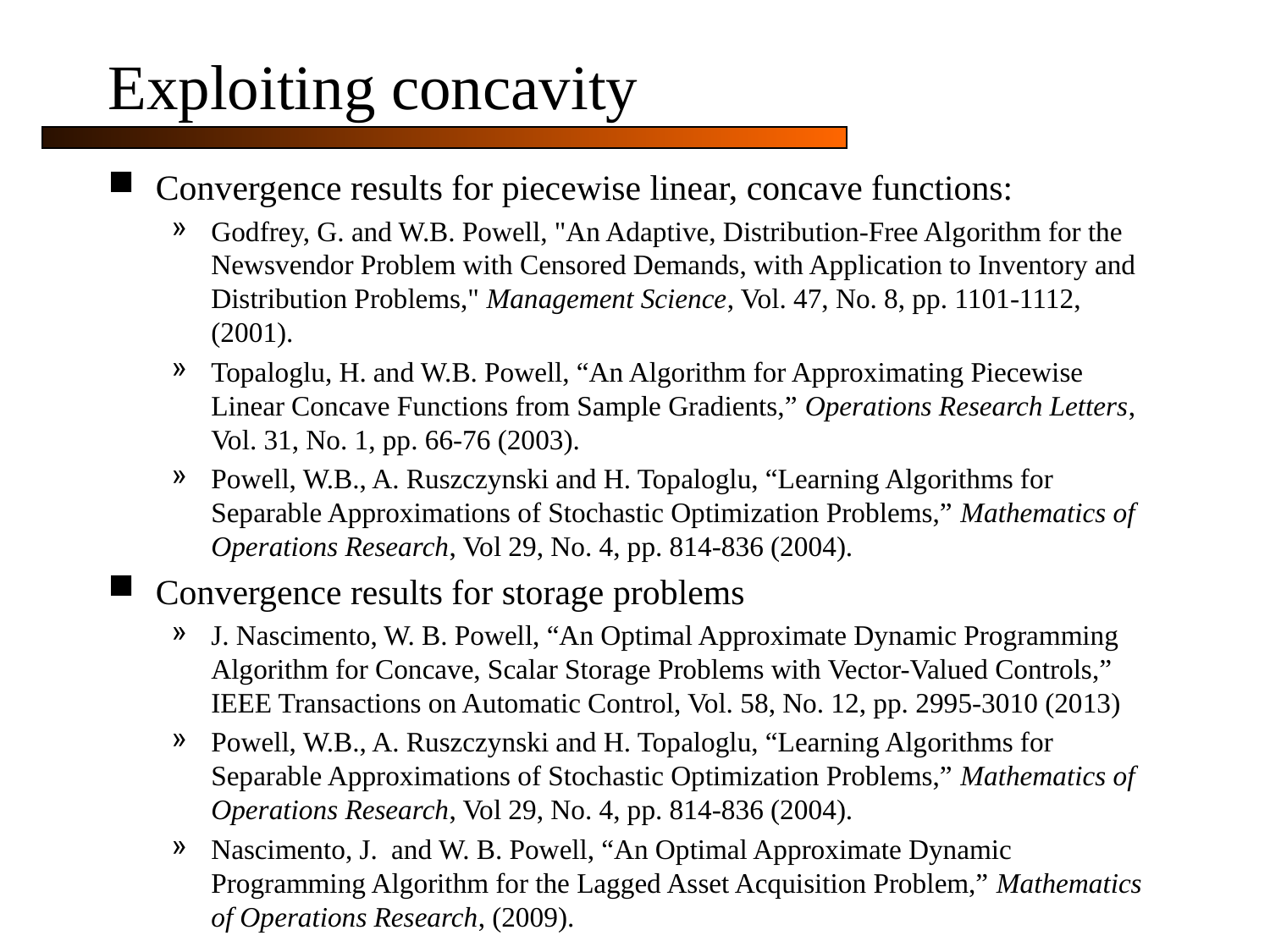

# Exploiting concavity
Convergence results for piecewise linear, concave functions:
Godfrey, G. and W.B. Powell, "An Adaptive, Distribution-Free Algorithm for the Newsvendor Problem with Censored Demands, with Application to Inventory and Distribution Problems," Management Science, Vol. 47, No. 8, pp. 1101-1112, (2001).
Topaloglu, H. and W.B. Powell, “An Algorithm for Approximating Piecewise Linear Concave Functions from Sample Gradients,” Operations Research Letters, Vol. 31, No. 1, pp. 66-76 (2003).
Powell, W.B., A. Ruszczynski and H. Topaloglu, “Learning Algorithms for Separable Approximations of Stochastic Optimization Problems,” Mathematics of Operations Research, Vol 29, No. 4, pp. 814-836 (2004).
Convergence results for storage problems
J. Nascimento, W. B. Powell, “An Optimal Approximate Dynamic Programming Algorithm for Concave, Scalar Storage Problems with Vector-Valued Controls,” IEEE Transactions on Automatic Control, Vol. 58, No. 12, pp. 2995-3010 (2013)
Powell, W.B., A. Ruszczynski and H. Topaloglu, “Learning Algorithms for Separable Approximations of Stochastic Optimization Problems,” Mathematics of Operations Research, Vol 29, No. 4, pp. 814-836 (2004).
Nascimento, J.  and W. B. Powell, “An Optimal Approximate Dynamic Programming Algorithm for the Lagged Asset Acquisition Problem,” Mathematics of Operations Research, (2009).